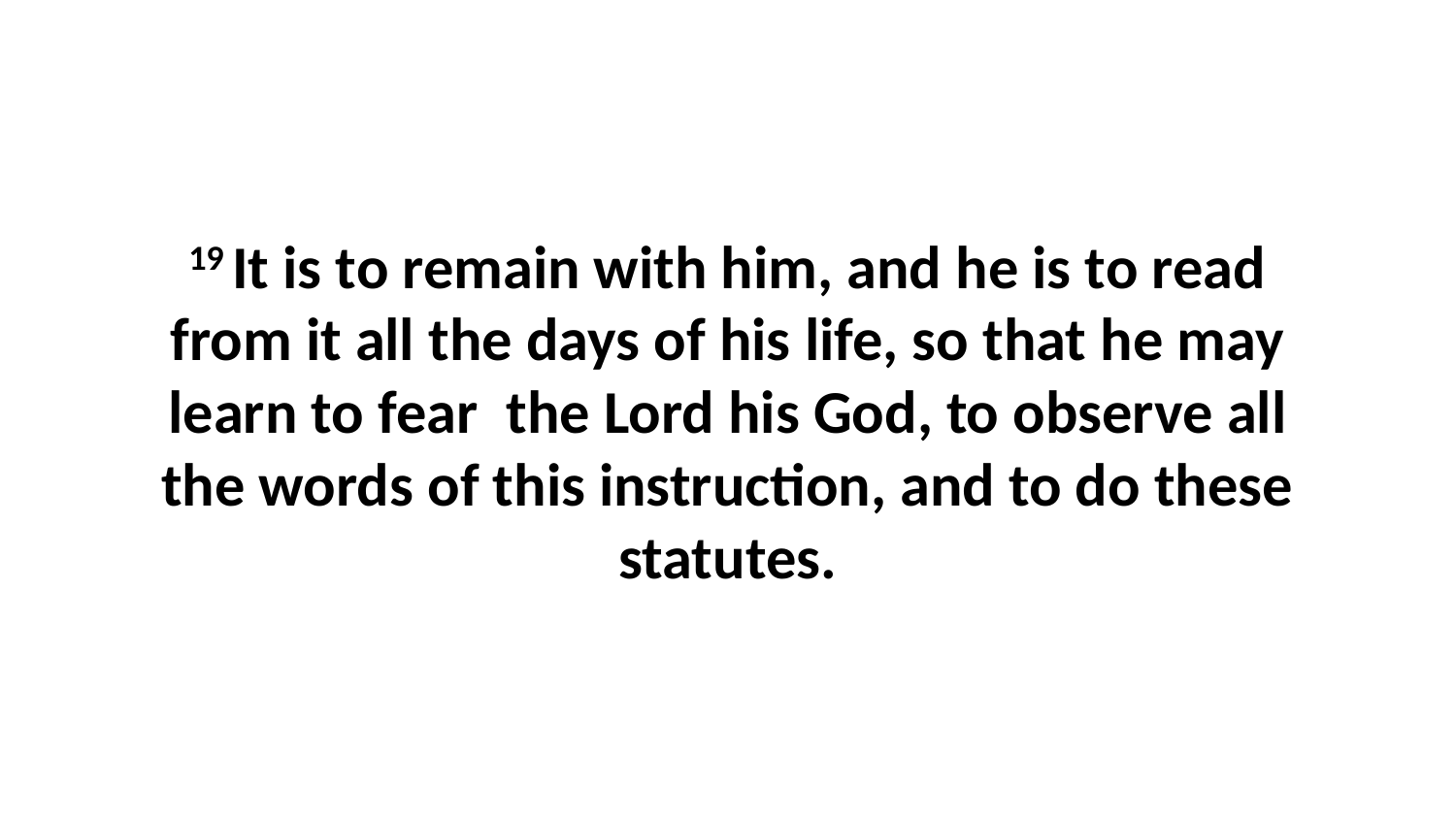

19 It is to remain with him, and he is to read from it all the days of his life, so that he may learn to fear  the Lord his God, to observe all the words of this instruction, and to do these statutes.